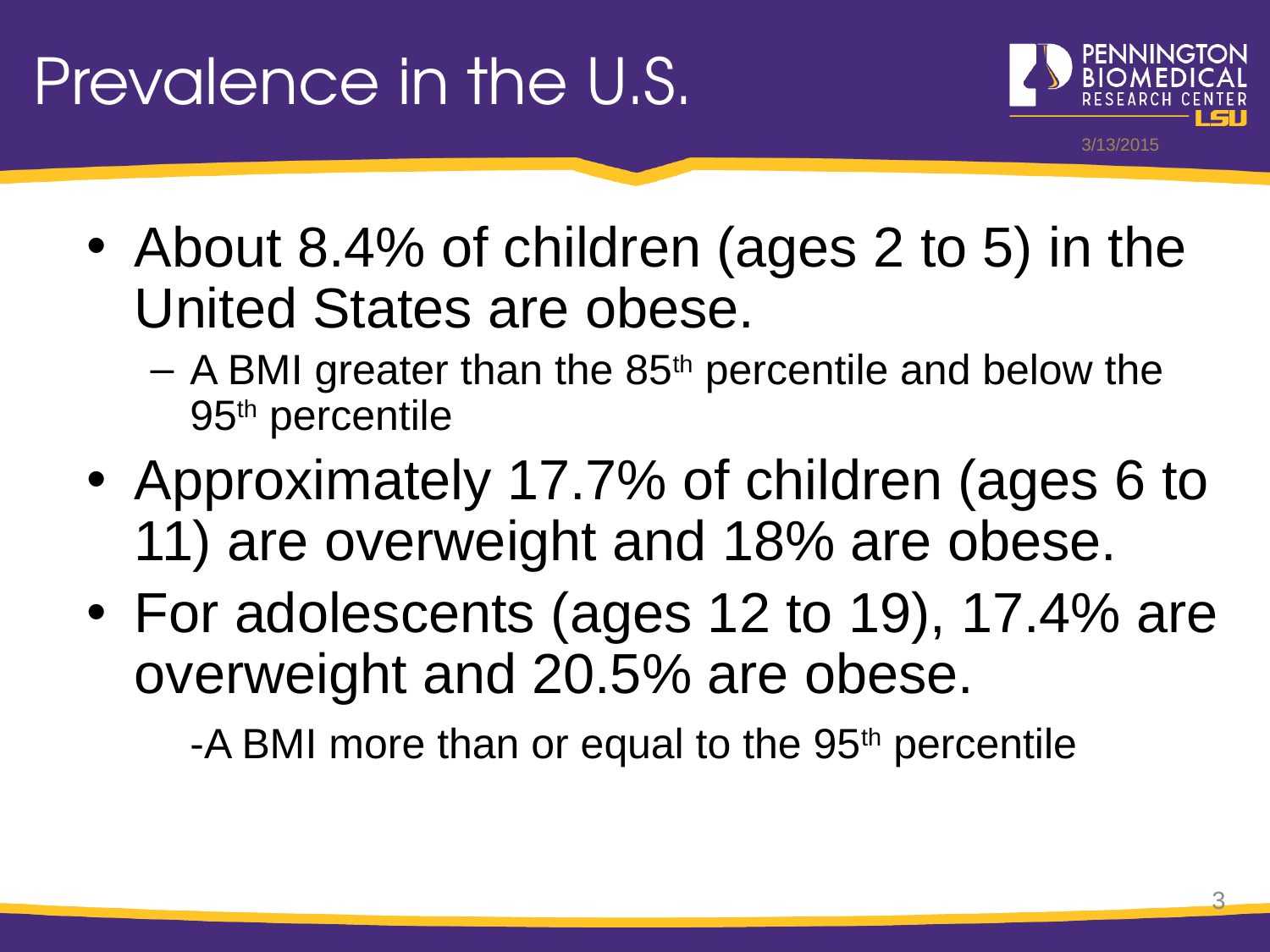

# Prevalence in the U.S.
3/13/2015
About 8.4% of children (ages 2 to 5) in the United States are obese.
A BMI greater than the 85th percentile and below the 95th percentile
Approximately 17.7% of children (ages 6 to 11) are overweight and 18% are obese.
For adolescents (ages 12 to 19), 17.4% are overweight and 20.5% are obese.
	-A BMI more than or equal to the 95th percentile
3